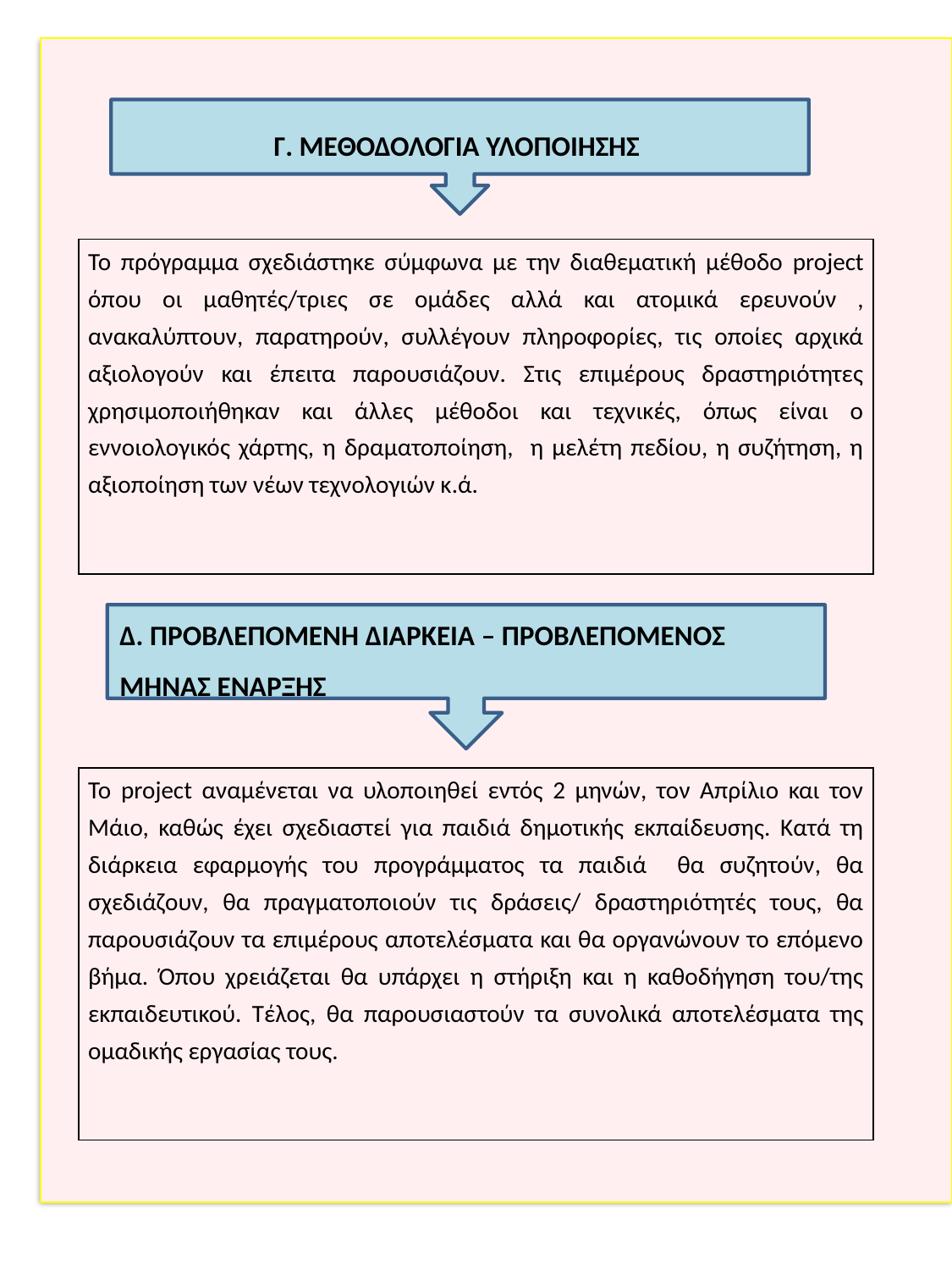

Γ. ΜΕΘΟΔΟΛΟΓΙΑ ΥΛΟΠΟΙΗΣΗΣ
| Το πρόγραμμα σχεδιάστηκε σύμφωνα με την διαθεματική μέθοδο project όπου οι μαθητές/τριες σε ομάδες αλλά και ατομικά ερευνούν , ανακαλύπτουν, παρατηρούν, συλλέγουν πληροφορίες, τις οποίες αρχικά αξιολογούν και έπειτα παρουσιάζουν. Στις επιμέρους δραστηριότητες χρησιμοποιήθηκαν και άλλες μέθοδοι και τεχνικές, όπως είναι ο εννοιολογικός χάρτης, η δραματοποίηση, η μελέτη πεδίου, η συζήτηση, η αξιοποίηση των νέων τεχνολογιών κ.ά. |
| --- |
Δ. ΠΡΟΒΛΕΠΟΜΕΝΗ ΔΙΑΡΚΕΙΑ – ΠΡΟΒΛΕΠΟΜΕΝΟΣ ΜΗΝΑΣ ΕΝΑΡΞΗΣ
| To project αναμένεται να υλοποιηθεί εντός 2 μηνών, τον Απρίλιο και τον Μάιο, καθώς έχει σχεδιαστεί για παιδιά δημοτικής εκπαίδευσης. Κατά τη διάρκεια εφαρμογής του προγράμματος τα παιδιά θα συζητούν, θα σχεδιάζουν, θα πραγματοποιούν τις δράσεις/ δραστηριότητές τους, θα παρουσιάζουν τα επιμέρους αποτελέσματα και θα οργανώνουν το επόμενο βήμα. Όπου χρειάζεται θα υπάρχει η στήριξη και η καθοδήγηση του/της εκπαιδευτικού. Τέλος, θα παρουσιαστούν τα συνολικά αποτελέσματα της ομαδικής εργασίας τους. |
| --- |